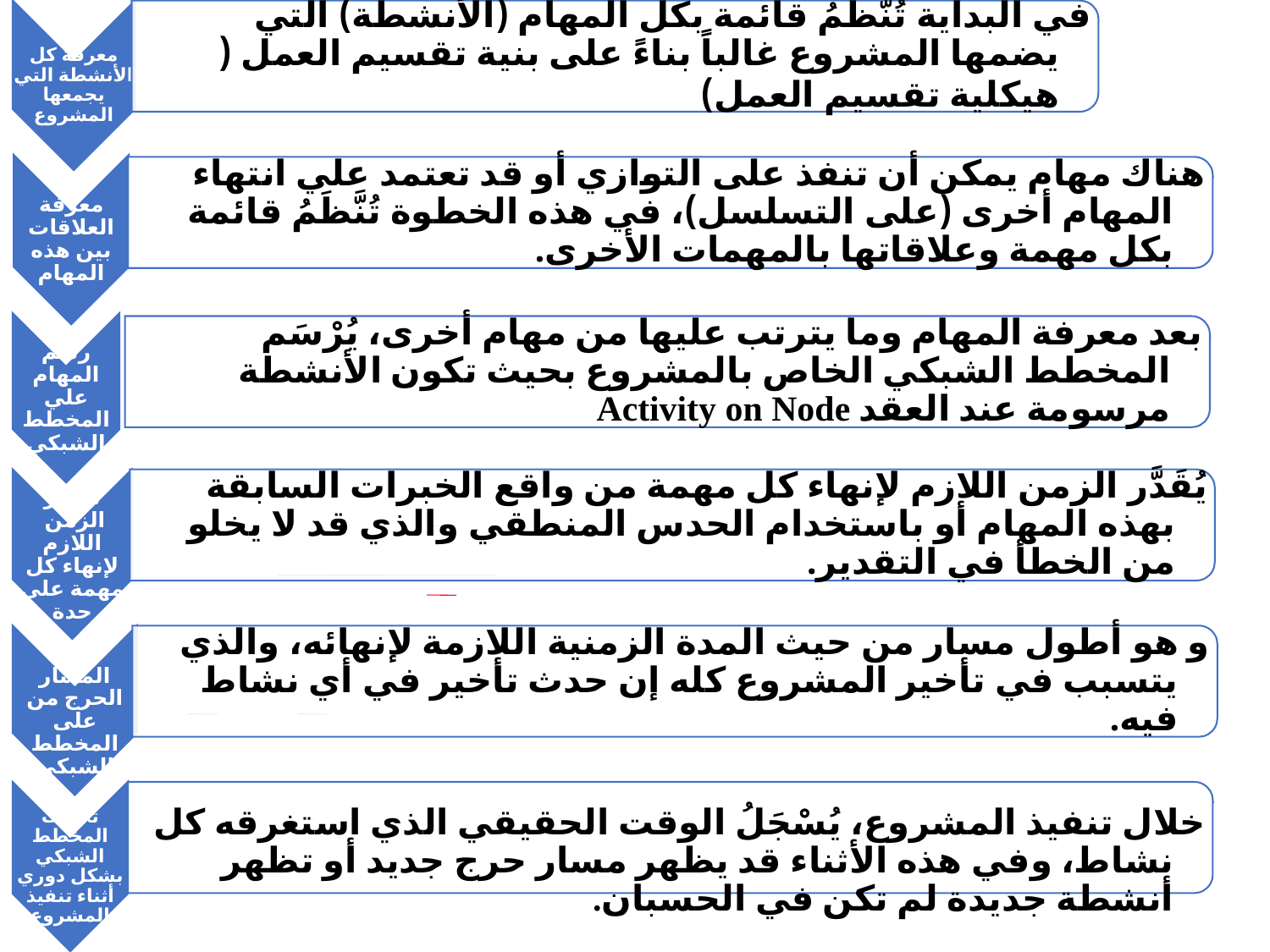

معرفة كل الأنشطة التي يجمعها المشروع
في البداية تُنَّظَمُ قائمة بكل المهام (الأنشطة) التي يضمها المشروع غالباً بناءً على بنية تقسيم العمل (هيكلية تقسيم العمل)
معرفة العلاقات بين هذه المهام
هناك مهام يمكن أن تنفذ على التوازي أو قد تعتمد علي انتهاء المهام أخرى (على التسلسل)، في هذه الخطوة تُنَّظَمُ قائمة بكل مهمة وعلاقاتها بالمهمات الأخرى.
رسم المهام علي المخطط الشبكي
بعد معرفة المهام وما يترتب عليها من مهام أخرى، يُرْسَم المخطط الشبكي الخاص بالمشروع بحيث تكون الأنشطة مرسومة عند العقد Activity on Node
تقدير الزمن اللازم لإنهاء كل مهمة على حدة
يُقَدَّر الزمن اللازم لإنهاء كل مهمة من واقع الخبرات السابقة بهذه المهام أو باستخدام الحدس المنطقي والذي قد لا يخلو من الخطأ في التقدير.
تحديد المسار الحرج من على المخطط الشبكي
و هو أطول مسار من حيث المدة الزمنية اللازمة لإنهائه، والذي يتسبب في تأخير المشروع كله إن حدث تأخير في أي نشاط فيه.
تحديث المخطط الشبكي بشكل دوري أثناء تنفيذ المشروع

خلال تنفيذ المشروع، يُسْجَلُ الوقت الحقيقي الذي استغرقه كل نشاط، وفي هذه الأثناء قد يظهر مسار حرج جديد أو تظهر أنشطة جديدة لم تكن في الحسبان.